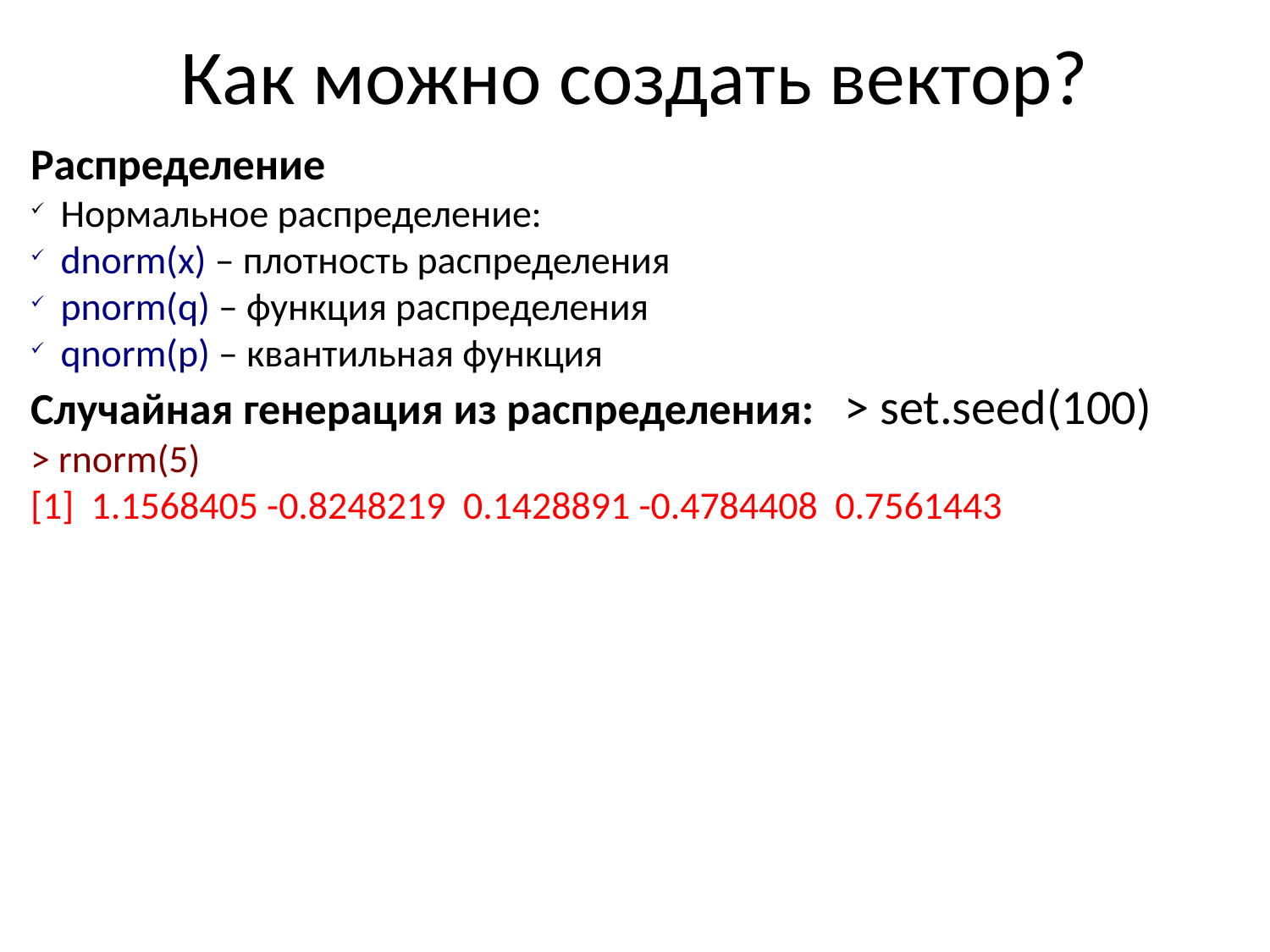

7
Как можно создать вектор?
Распределение
Нормальное распределение:
dnorm(x) – плотность распределения
pnorm(q) – функция распределения
qnorm(p) – квантильная функция
Случайная генерация из распределения:   > set.seed(100)
> rnorm(5)
[1]  1.1568405 -0.8248219  0.1428891 -0.4784408  0.7561443